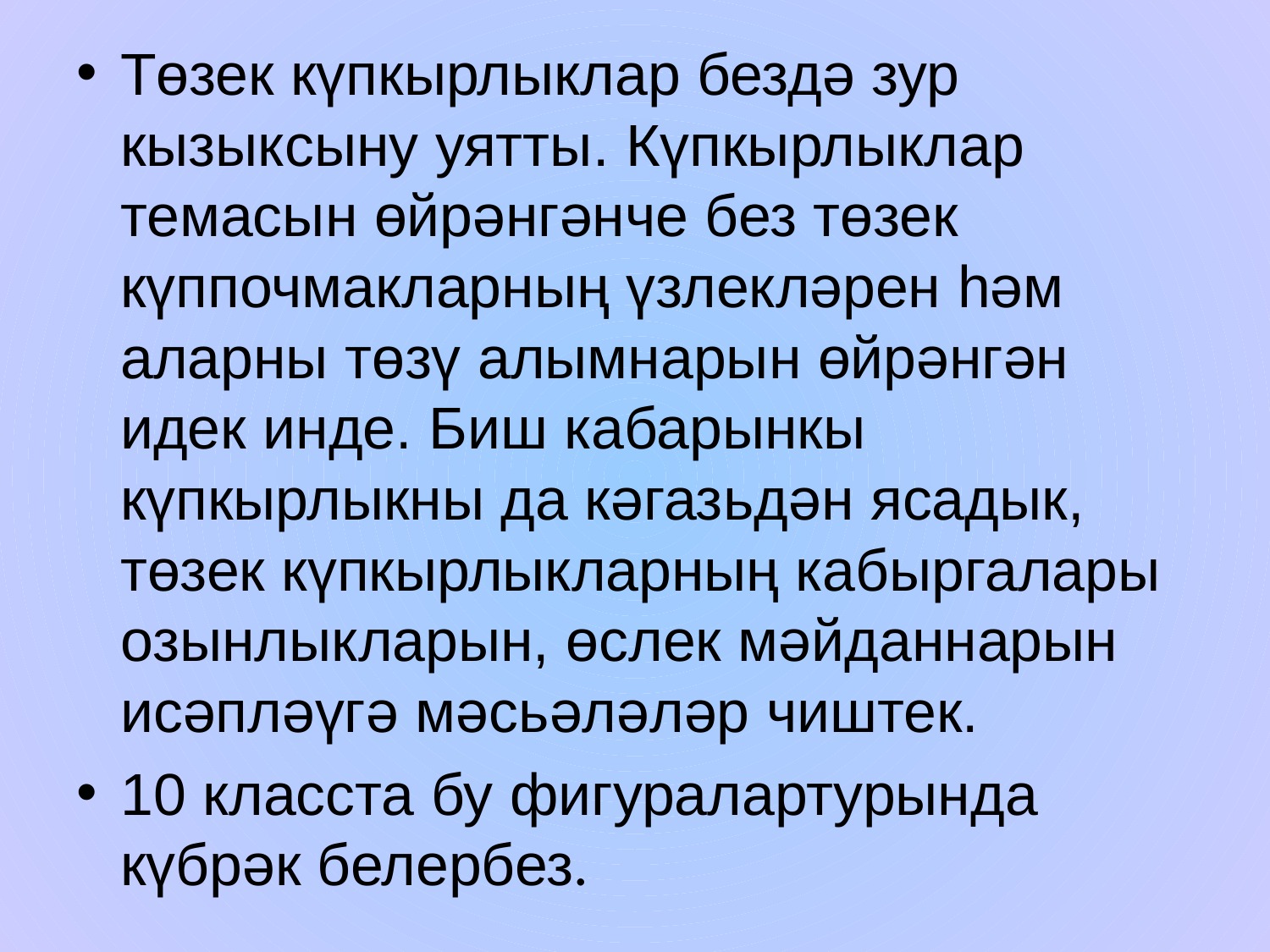

Төзек күпкырлыклар бездә зур кызыксыну уятты. Күпкырлыклар темасын өйрәнгәнче без төзек күппочмакларның үзлекләрен һәм аларны төзү алымнарын өйрәнгән идек инде. Биш кабарынкы күпкырлыкны да кәгазьдән ясадык, төзек күпкырлыкларның кабыргалары озынлыкларын, өслек мәйданнарын исәпләүгә мәсьәләләр чиштек.
10 класста бу фигуралартурында күбрәк белербез.